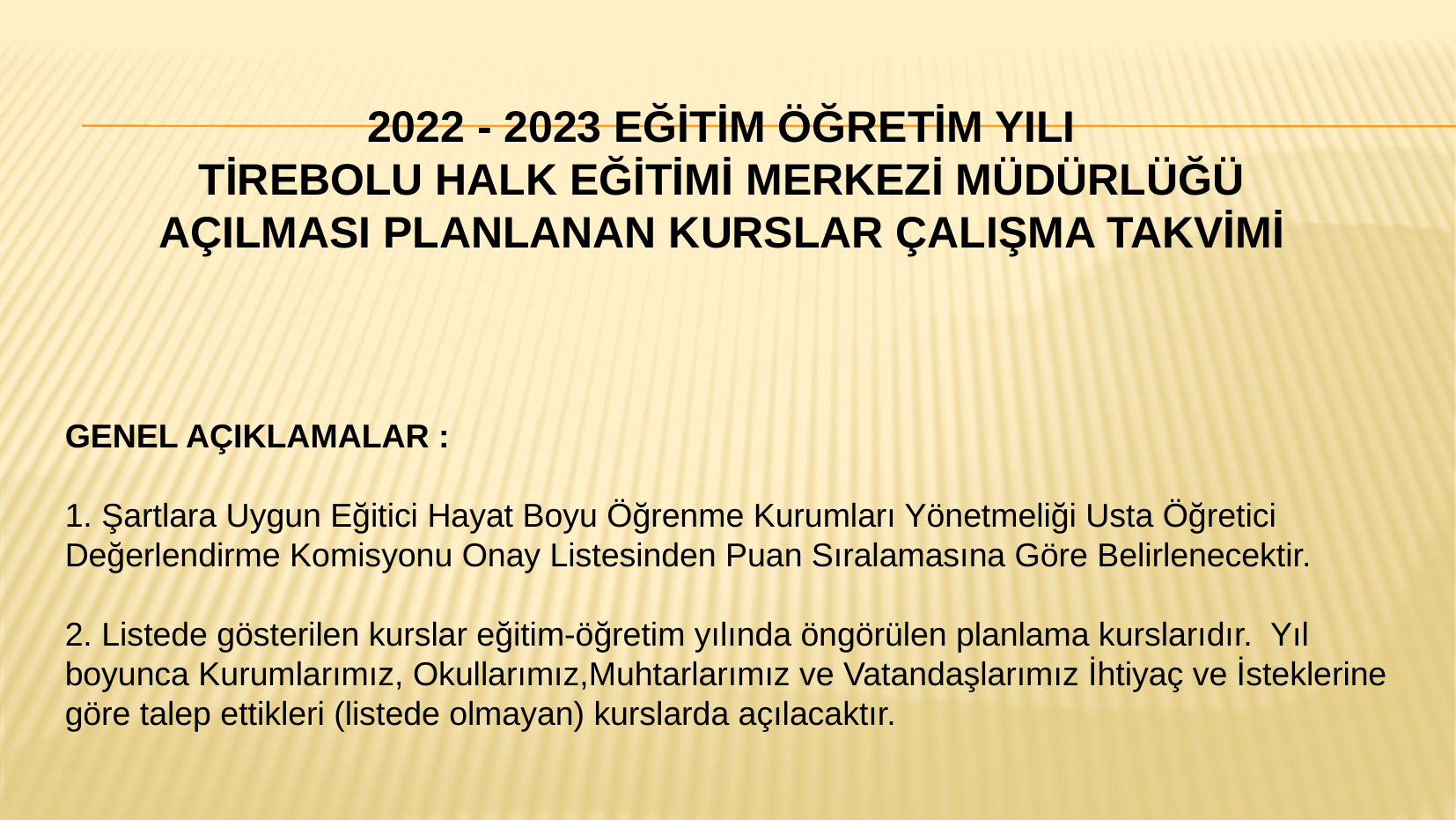

2022 - 2023 EĞİTİM ÖĞRETİM YILI
TİREBOLU HALK EĞİTİMİ MERKEZİ MÜDÜRLÜĞÜ
AÇILMASI PLANLANAN KURSLAR ÇALIŞMA TAKVİMİ

GENEL AÇIKLAMALAR :

1. Şartlara Uygun Eğitici Hayat Boyu Öğrenme Kurumları Yönetmeliği Usta Öğretici Değerlendirme Komisyonu Onay Listesinden Puan Sıralamasına Göre Belirlenecektir.

2. Listede gösterilen kurslar eğitim-öğretim yılında öngörülen planlama kurslarıdır.  Yıl boyunca Kurumlarımız, Okullarımız,Muhtarlarımız ve Vatandaşlarımız İhtiyaç ve İsteklerine göre talep ettikleri (listede olmayan) kurslarda açılacaktır.